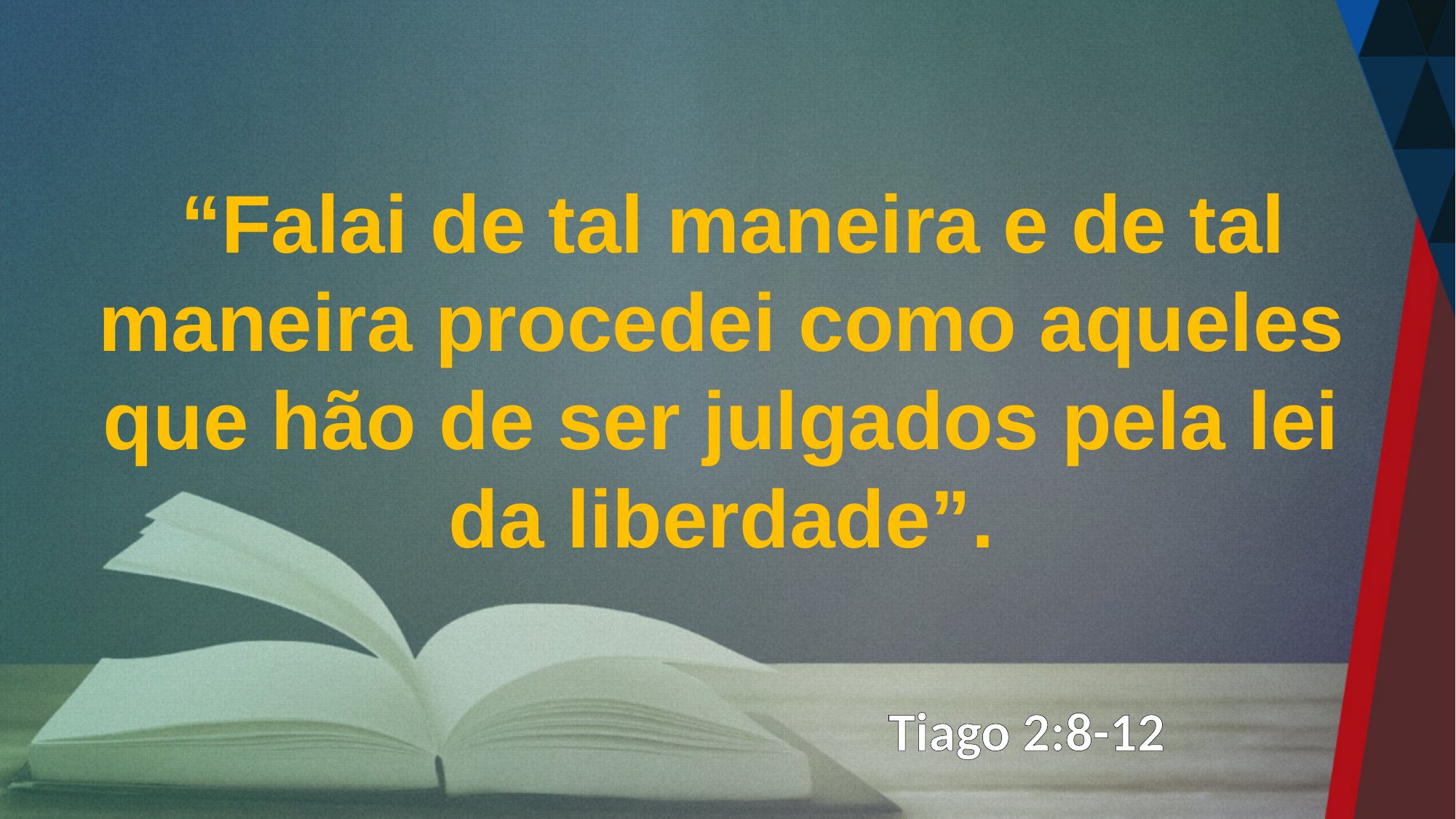

“Falai de tal maneira e de tal maneira procedei como aqueles que hão de ser julgados pela lei da liberdade”.
Tiago 2:8-12